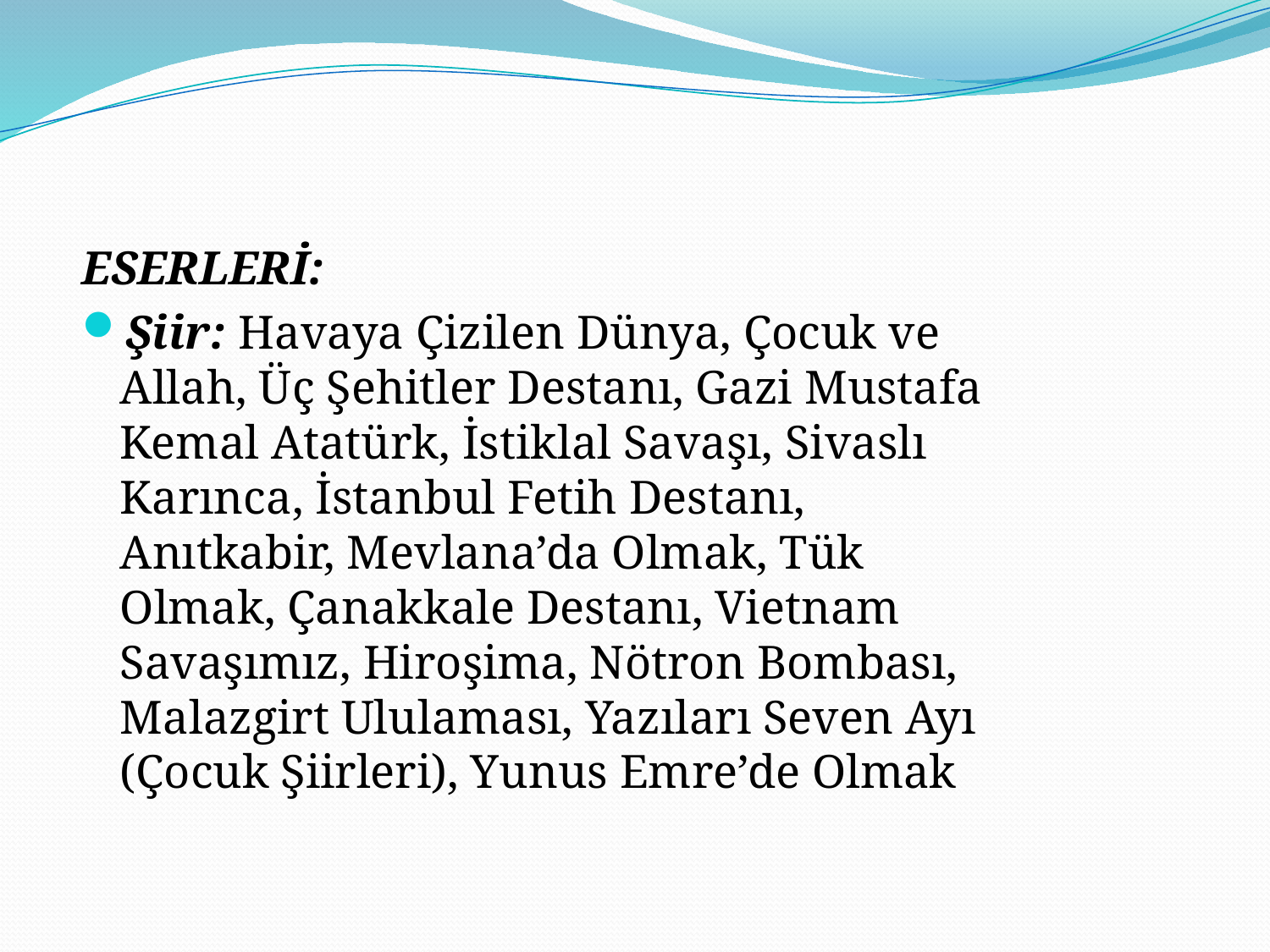

ESERLERİ:
Şiir: Havaya Çizilen Dünya, Çocuk ve Allah, Üç Şehitler Destanı, Gazi Mustafa Kemal Atatürk, İstiklal Savaşı, Sivaslı Karınca, İstanbul Fetih Destanı, Anıtkabir, Mevlana’da Olmak, Tük Olmak, Çanakkale Destanı, Vietnam Savaşımız, Hiroşima, Nötron Bombası, Malazgirt Ululaması, Yazıları Seven Ayı (Çocuk Şiirleri), Yunus Emre’de Olmak